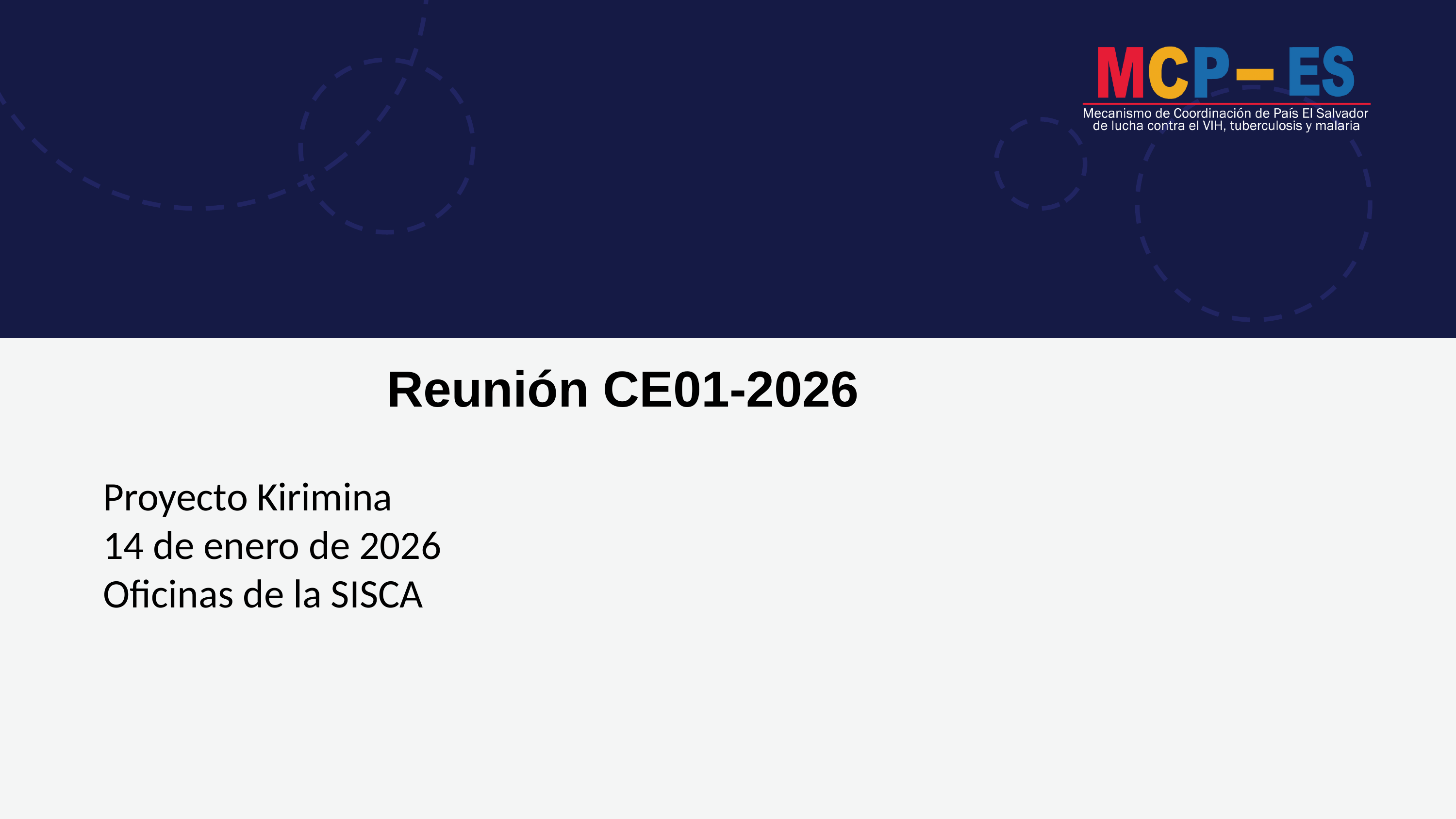

Reunión CE01-2026
Proyecto Kirimina
14 de enero de 2026
Oficinas de la SISCA